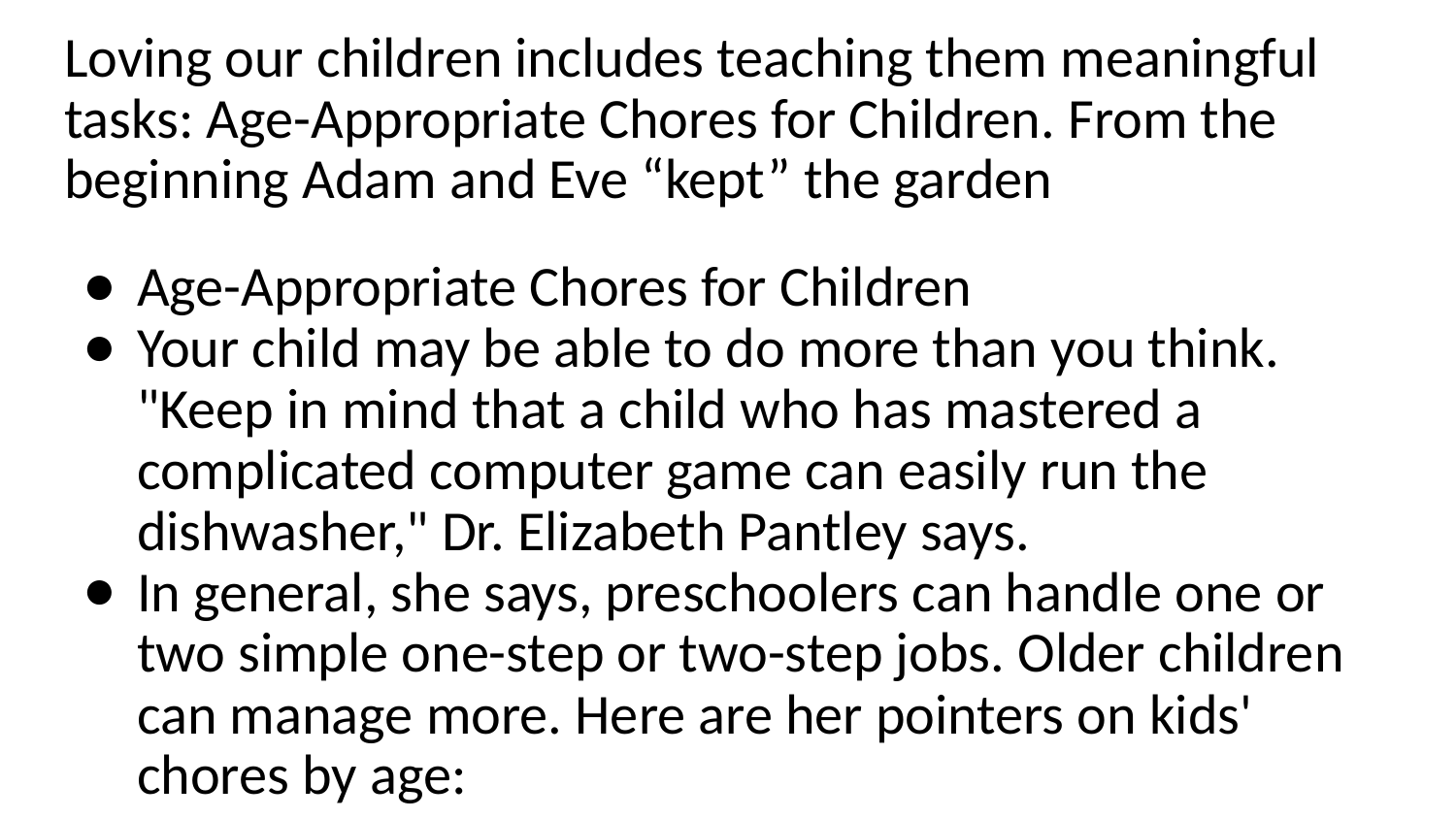

# Loving our children includes teaching them meaningful tasks: Age-Appropriate Chores for Children. From the beginning Adam and Eve “kept” the garden
Age-Appropriate Chores for Children
Your child may be able to do more than you think. "Keep in mind that a child who has mastered a complicated computer game can easily run the dishwasher," Dr. Elizabeth Pantley says.
In general, she says, preschoolers can handle one or two simple one-step or two-step jobs. Older children can manage more. Here are her pointers on kids' chores by age: